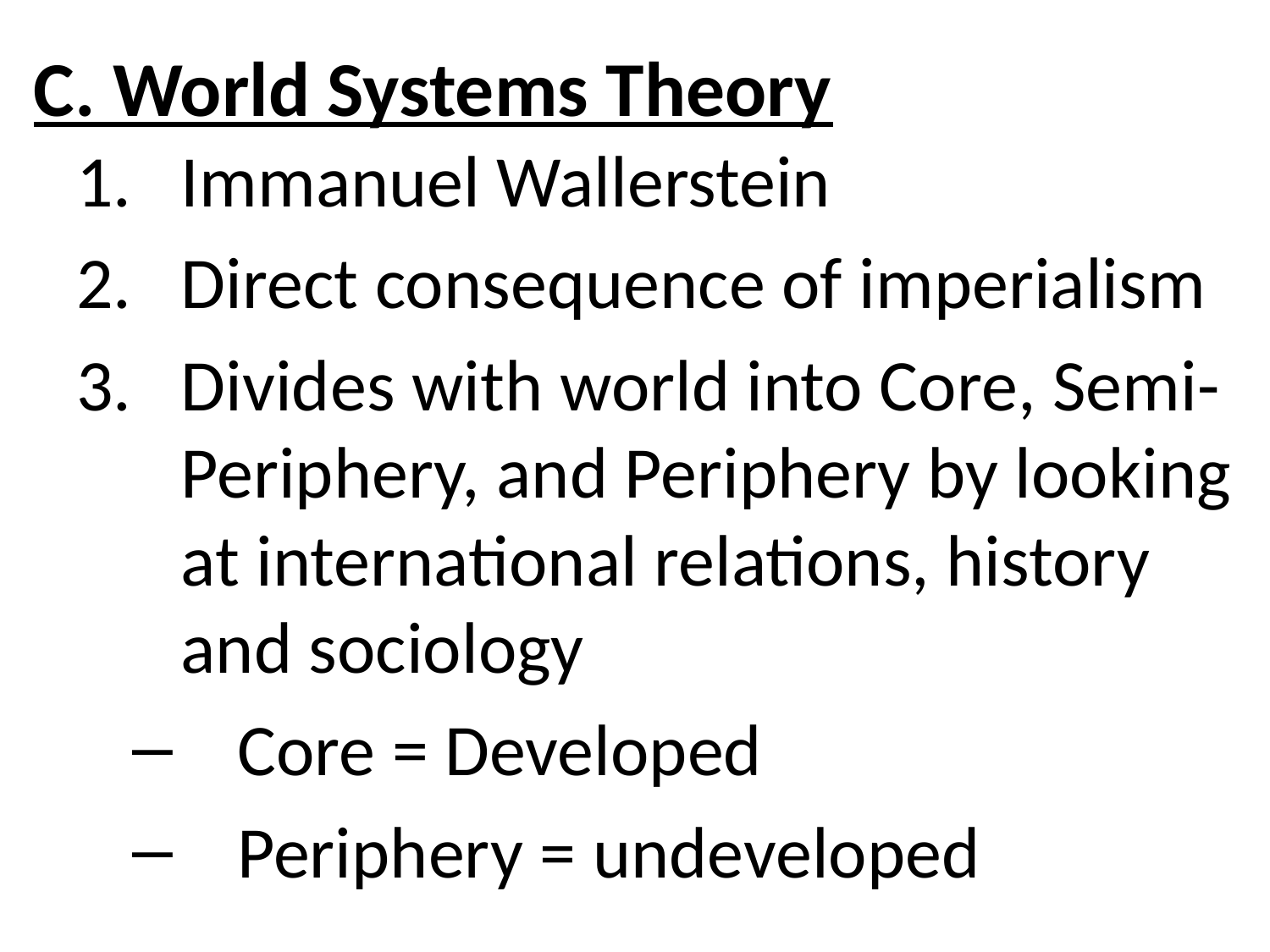

# C. World Systems Theory
Immanuel Wallerstein
Direct consequence of imperialism
Divides with world into Core, Semi-Periphery, and Periphery by looking at international relations, history and sociology
Core = Developed
Periphery = undeveloped